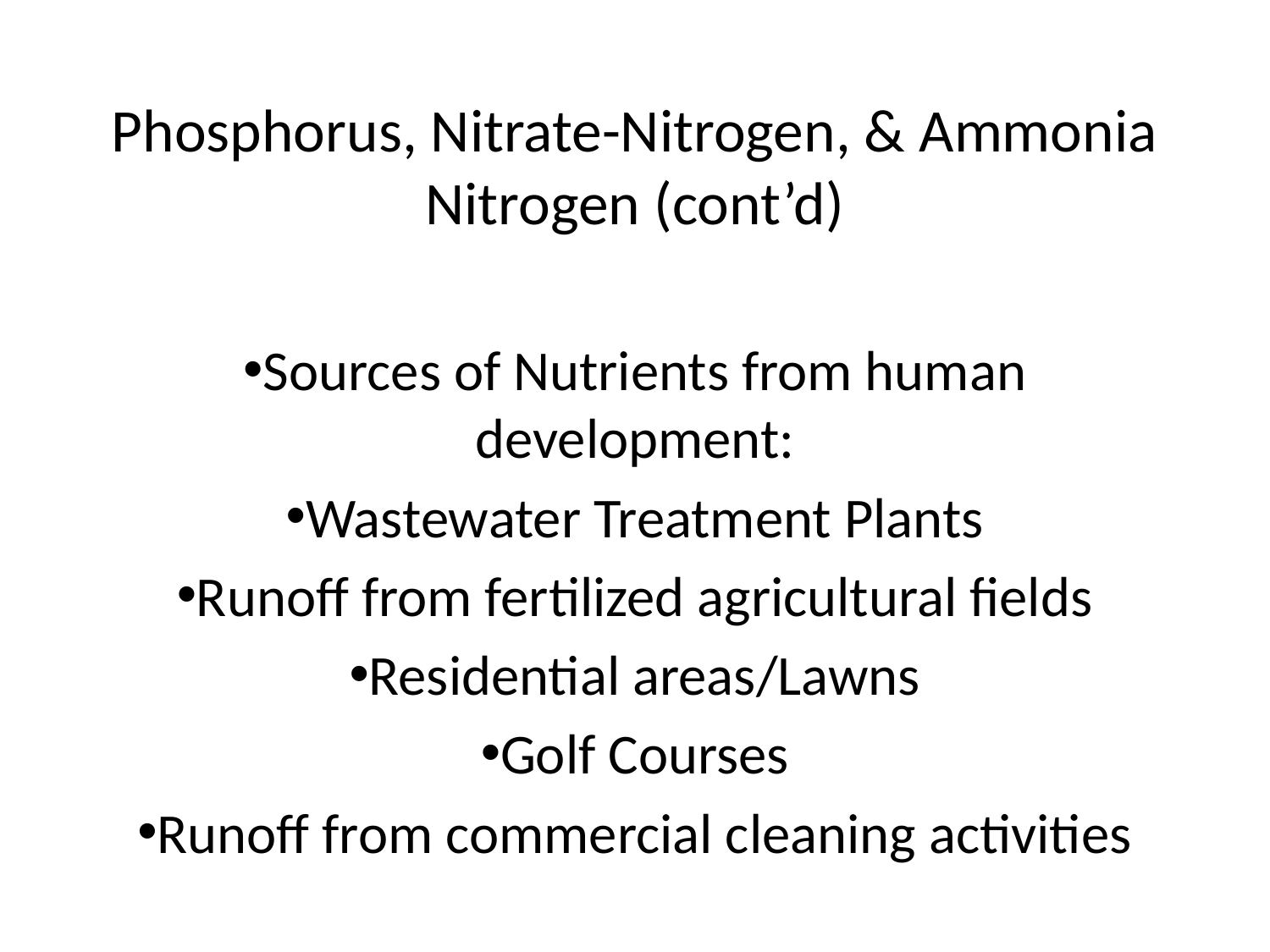

# Phosphorus, Nitrate-Nitrogen, & Ammonia Nitrogen (cont’d)
Sources of Nutrients from human development:
Wastewater Treatment Plants
Runoff from fertilized agricultural fields
Residential areas/Lawns
Golf Courses
Runoff from commercial cleaning activities